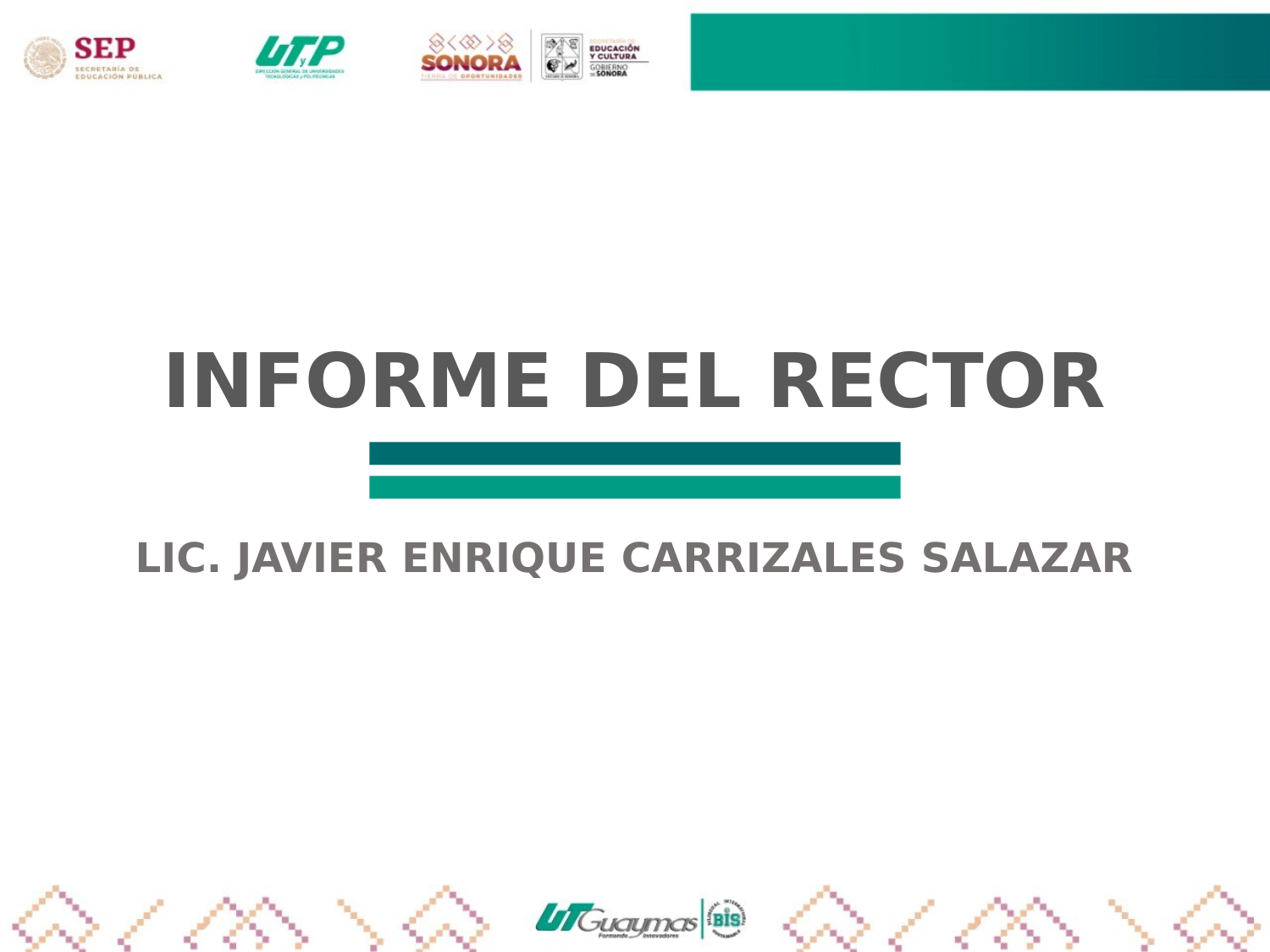

INFORME DEL RECTOR

LIC. JAVIER ENRIQUE CARRIZALES SALAZAR